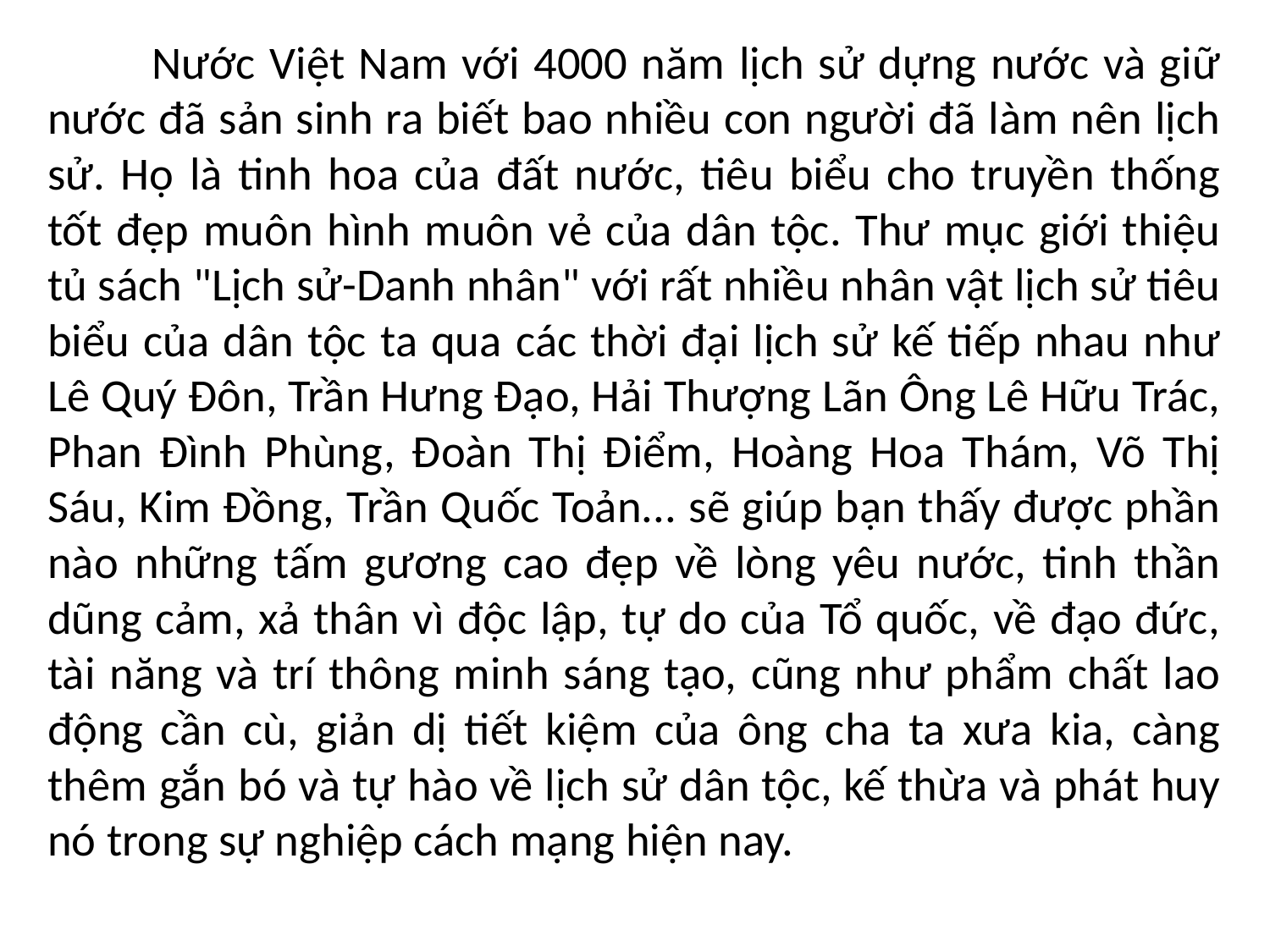

Nước Việt Nam với 4000 năm lịch sử dựng nước và giữ nước đã sản sinh ra biết bao nhiều con người đã làm nên lịch sử. Họ là tinh hoa của đất nước, tiêu biểu cho truyền thống tốt đẹp muôn hình muôn vẻ của dân tộc. Thư mục giới thiệu tủ sách "Lịch sử-Danh nhân" với rất nhiều nhân vật lịch sử tiêu biểu của dân tộc ta qua các thời đại lịch sử kế tiếp nhau như Lê Quý Đôn, Trần Hưng Đạo, Hải Thượng Lãn Ông Lê Hữu Trác, Phan Đình Phùng, Đoàn Thị Điểm, Hoàng Hoa Thám, Võ Thị Sáu, Kim Đồng, Trần Quốc Toản... sẽ giúp bạn thấy được phần nào những tấm gương cao đẹp về lòng yêu nước, tinh thần dũng cảm, xả thân vì độc lập, tự do của Tổ quốc, về đạo đức, tài năng và trí thông minh sáng tạo, cũng như phẩm chất lao động cần cù, giản dị tiết kiệm của ông cha ta xưa kia, càng thêm gắn bó và tự hào về lịch sử dân tộc, kế thừa và phát huy nó trong sự nghiệp cách mạng hiện nay.